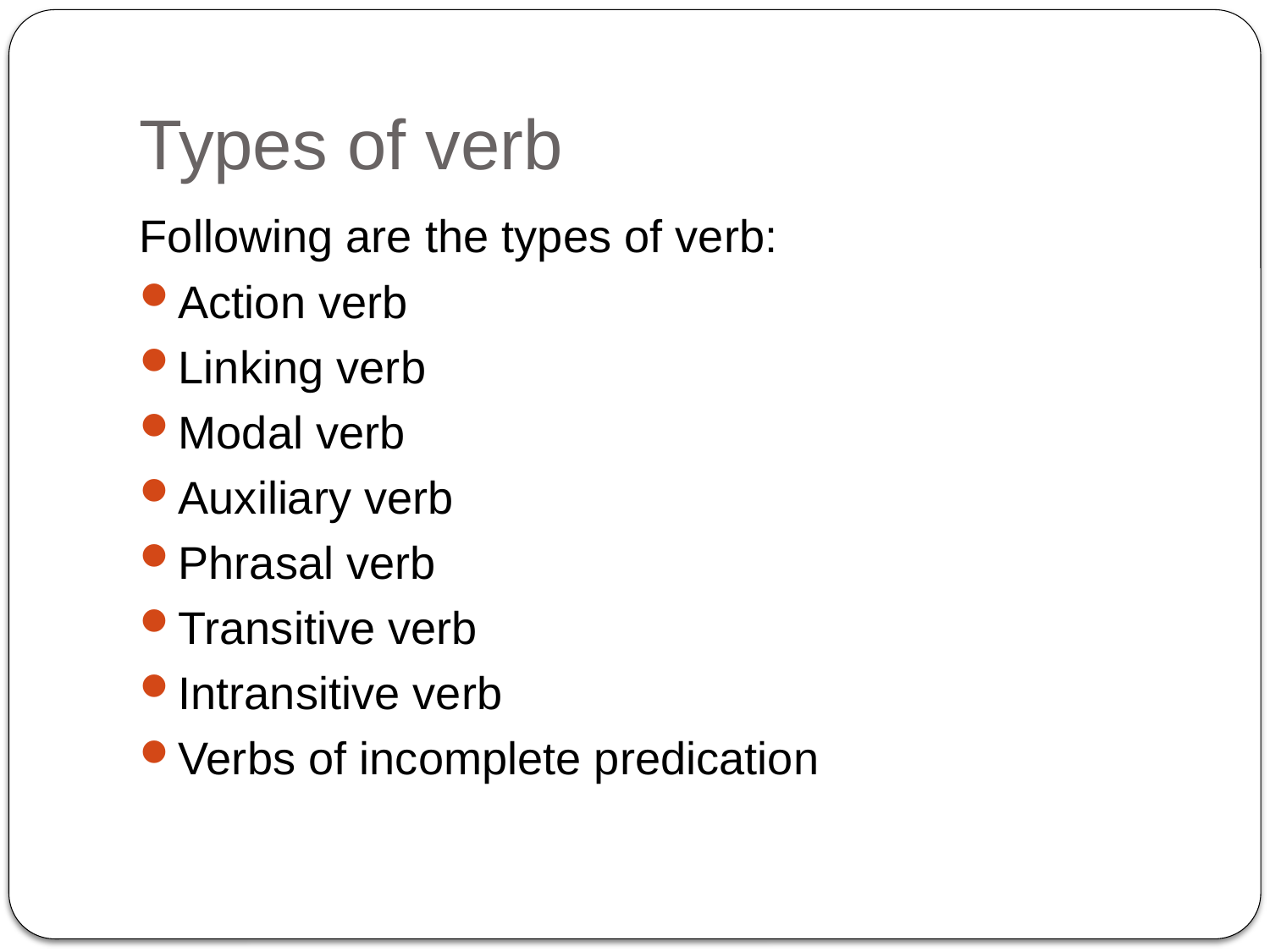

# Types of verb
Following are the types of verb:
Action verb
Linking verb
Modal verb
Auxiliary verb
Phrasal verb
Transitive verb
Intransitive verb
Verbs of incomplete predication